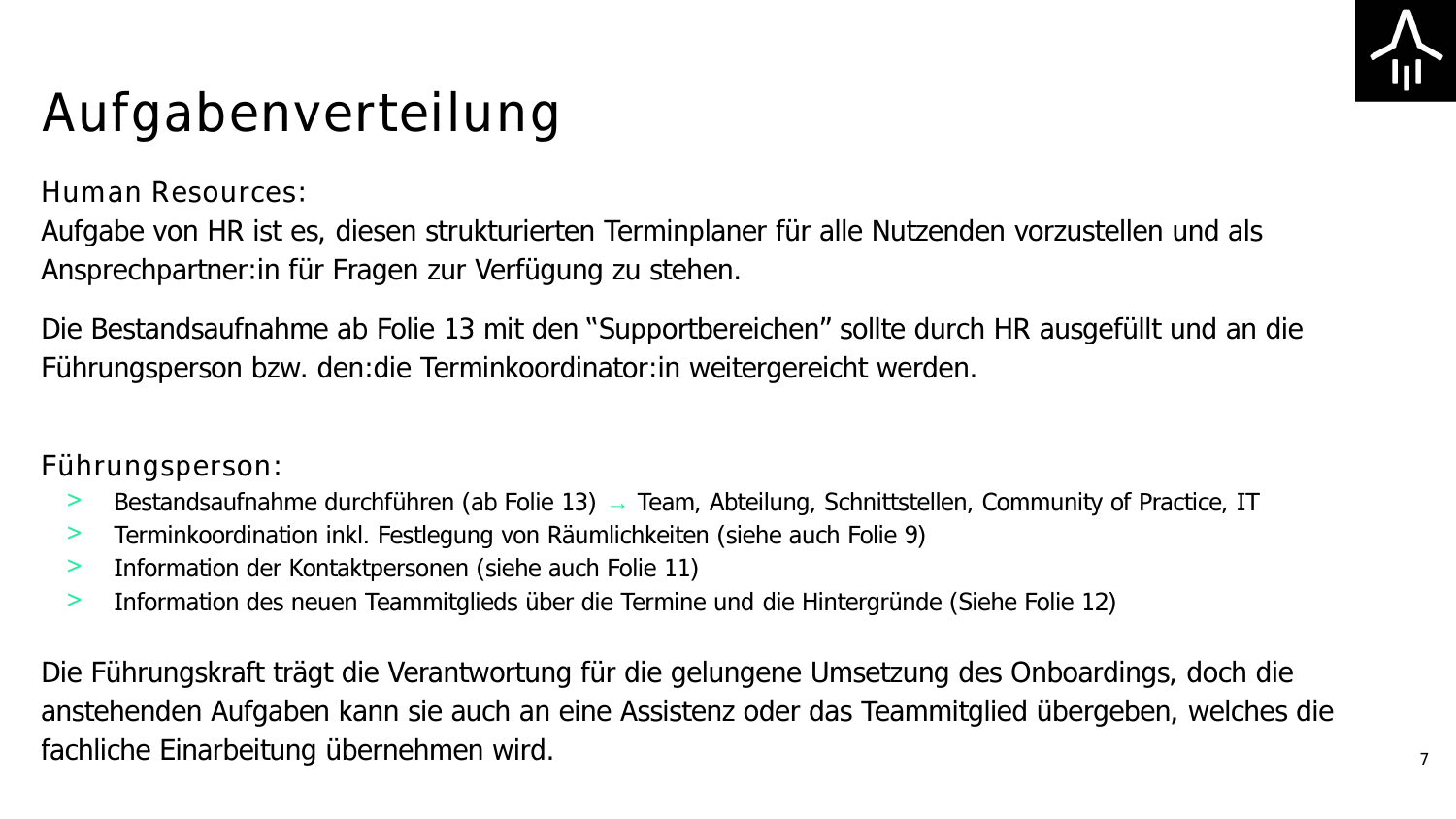

# Aufgabenverteilung
Human Resources:
Aufgabe von HR ist es, diesen strukturierten Terminplaner für alle Nutzenden vorzustellen und als Ansprechpartner:in für Fragen zur Verfügung zu stehen.
Die Bestandsaufnahme ab Folie 13 mit den “Supportbereichen” sollte durch HR ausgefüllt und an die Führungsperson bzw. den:die Terminkoordinator:in weitergereicht werden.

Führungsperson:
Bestandsaufnahme durchführen (ab Folie 13) → Team, Abteilung, Schnittstellen, Community of Practice, IT
Terminkoordination inkl. Festlegung von Räumlichkeiten (siehe auch Folie 9)
Information der Kontaktpersonen (siehe auch Folie 11)
Information des neuen Teammitglieds über die Termine und die Hintergründe (Siehe Folie 12)

Die Führungskraft trägt die Verantwortung für die gelungene Umsetzung des Onboardings, doch die anstehenden Aufgaben kann sie auch an eine Assistenz oder das Teammitglied übergeben, welches die fachliche Einarbeitung übernehmen wird.
7